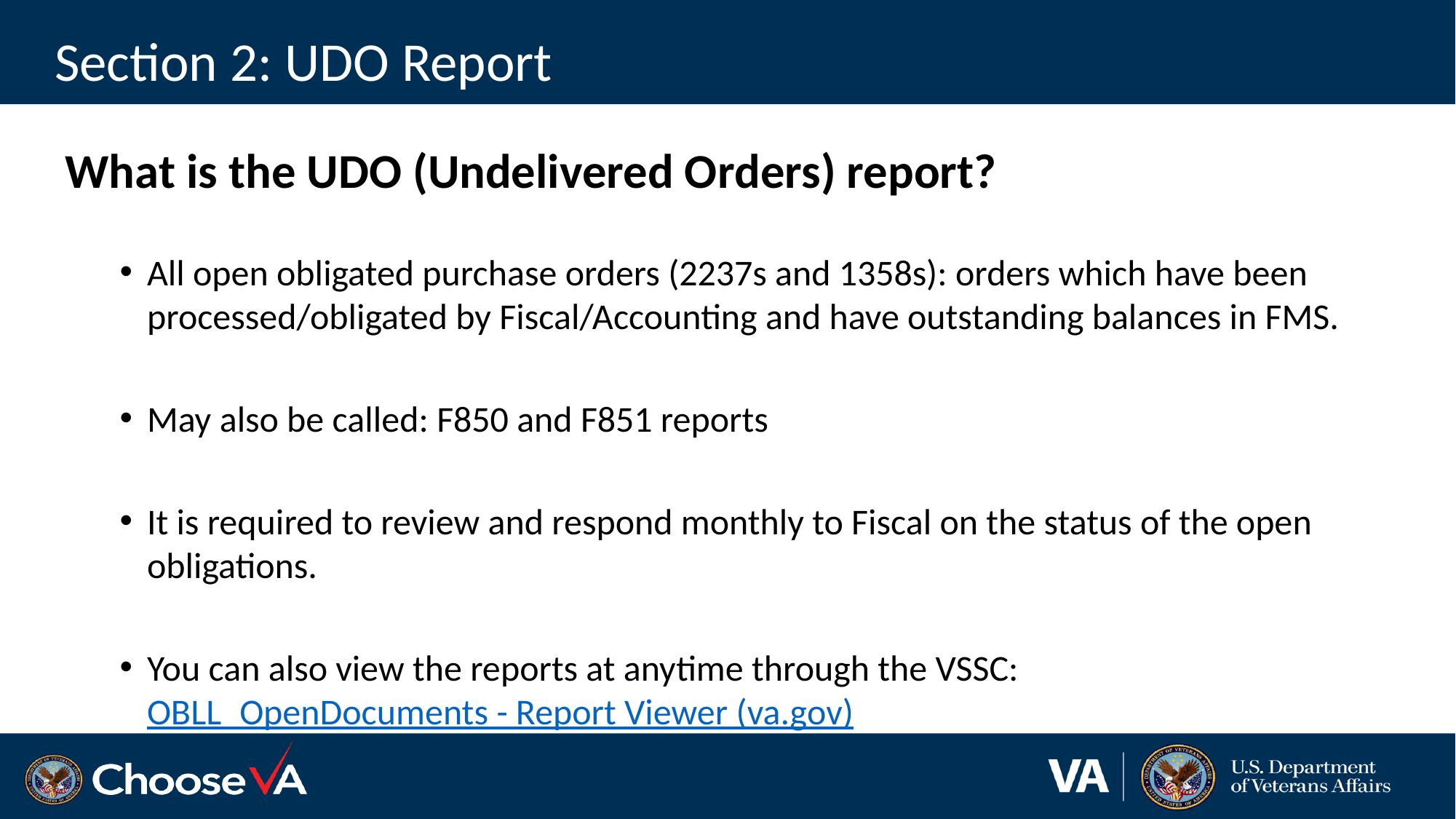

# Section 2: UDO Report
What is the UDO (Undelivered Orders) report?

All open obligated purchase orders (2237s and 1358s): orders which have been processed/obligated by Fiscal/Accounting and have outstanding balances in FMS.

May also be called: F850 and F851 reports

It is required to review and respond monthly to Fiscal on the status of the open obligations.

You can also view the reports at anytime through the VSSC: OBLL_OpenDocuments - Report Viewer (va.gov)